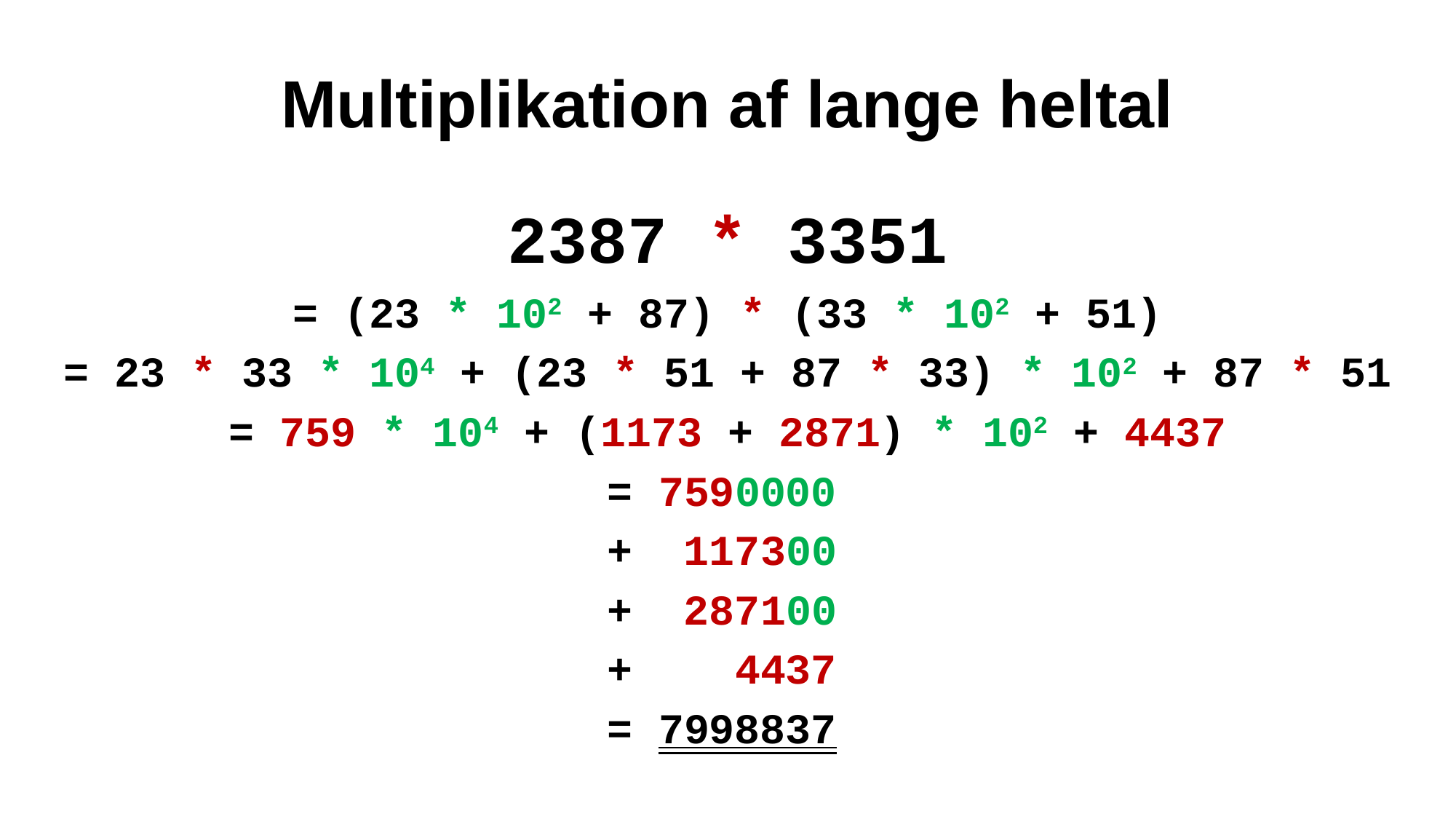

# Multiplikation af lange heltal
2387 * 3351
= (23 * 102 + 87) * (33 * 102 + 51)
= 23 * 33 * 104 + (23 * 51 + 87 * 33) * 102 + 87 * 51
= 759 * 104 + (1173 + 2871) * 102 + 4437
					  = 7590000
					  +  117300
					  +  287100
					  +    4437
					  = 7998837